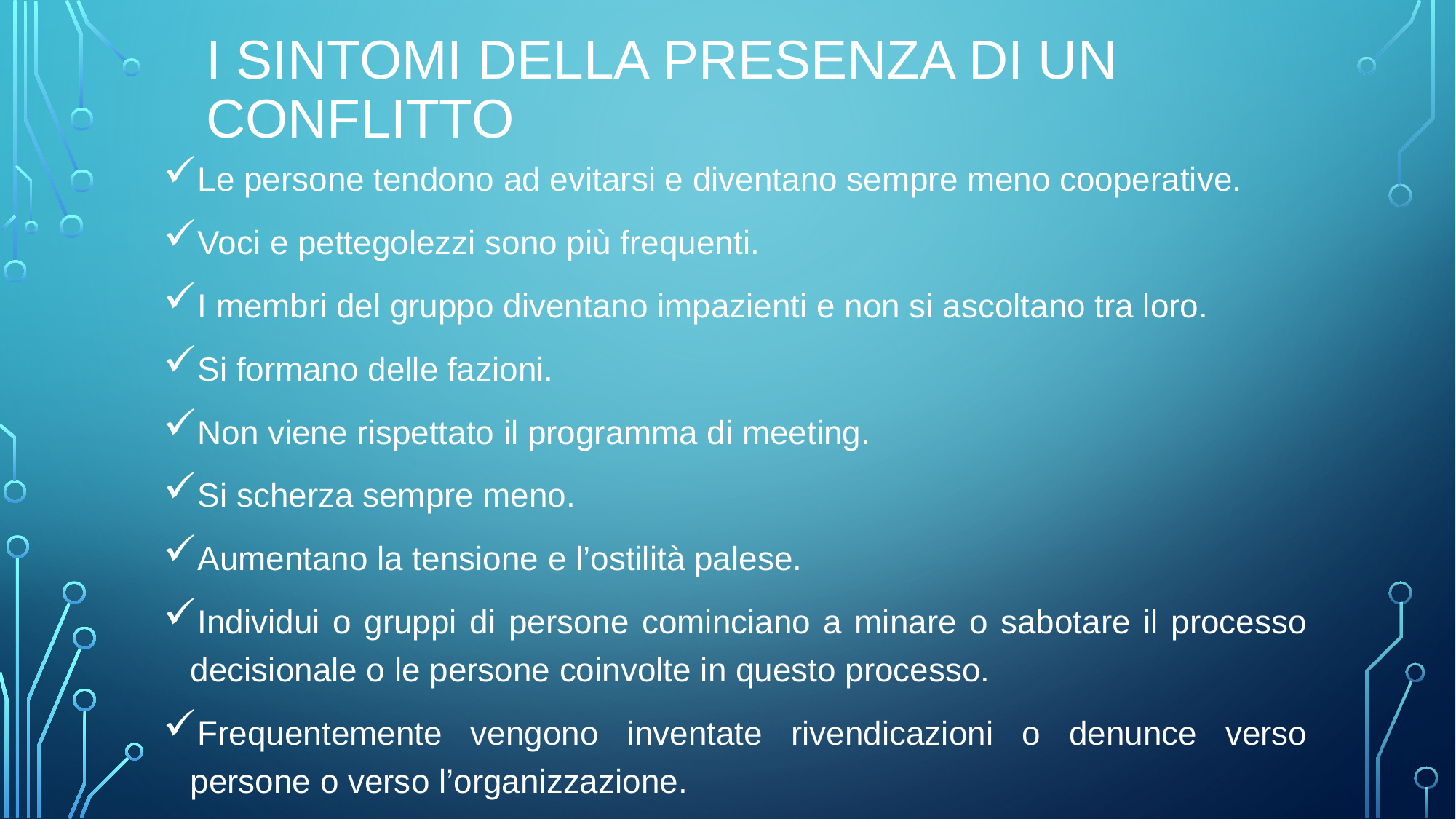

# I sintomi della presenza di un conflitto
Le persone tendono ad evitarsi e diventano sempre meno cooperative.
Voci e pettegolezzi sono più frequenti.
I membri del gruppo diventano impazienti e non si ascoltano tra loro.
Si formano delle fazioni.
Non viene rispettato il programma di meeting.
Si scherza sempre meno.
Aumentano la tensione e l’ostilità palese.
Individui o gruppi di persone cominciano a minare o sabotare il processo decisionale o le persone coinvolte in questo processo.
Frequentemente vengono inventate rivendicazioni o denunce verso persone o verso l’organizzazione.
Si cercano canali esterni al gruppo (compresi i media) per far valere le proprie posizioni.